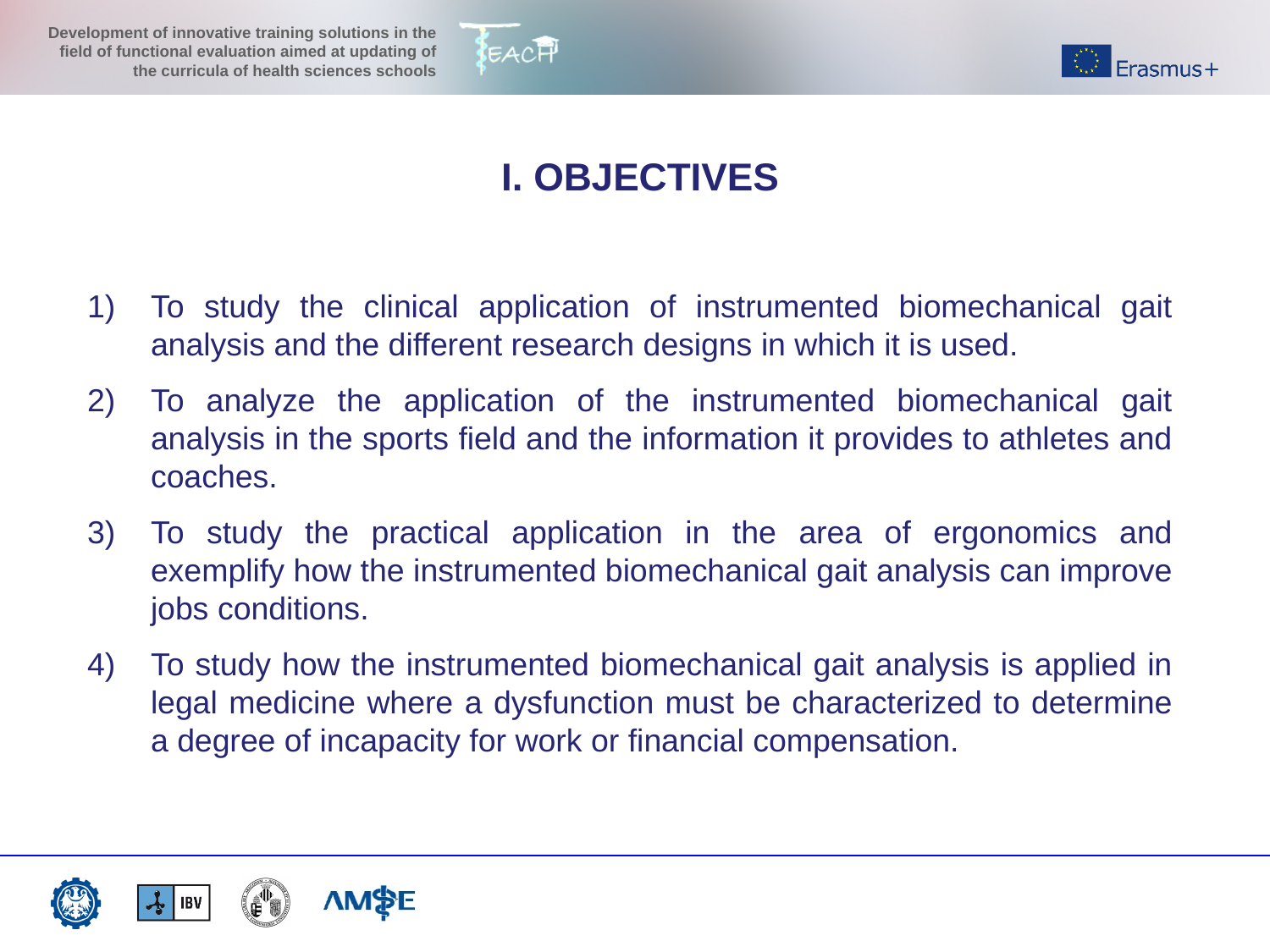

I. OBJECTIVES
To study the clinical application of instrumented biomechanical gait analysis and the different research designs in which it is used.
To analyze the application of the instrumented biomechanical gait analysis in the sports field and the information it provides to athletes and coaches.
To study the practical application in the area of ergonomics and exemplify how the instrumented biomechanical gait analysis can improve jobs conditions.
To study how the instrumented biomechanical gait analysis is applied in legal medicine where a dysfunction must be characterized to determine a degree of incapacity for work or financial compensation.